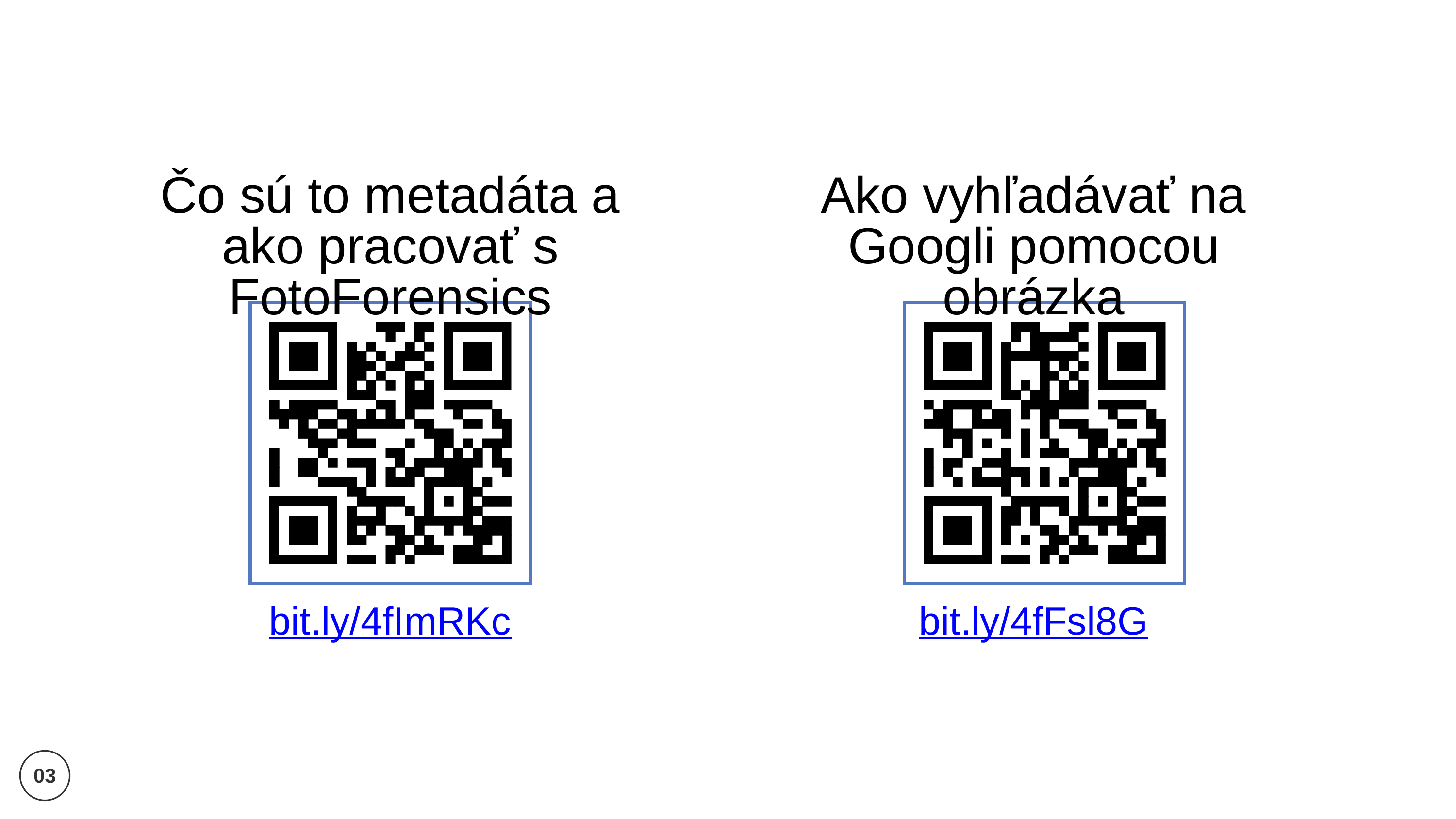

Čo sú to metadáta a ako pracovať s FotoForensics
Ako vyhľadávať na Googli pomocou obrázka

bit.ly/4fImRKc
bit.ly/4fFsl8G

03